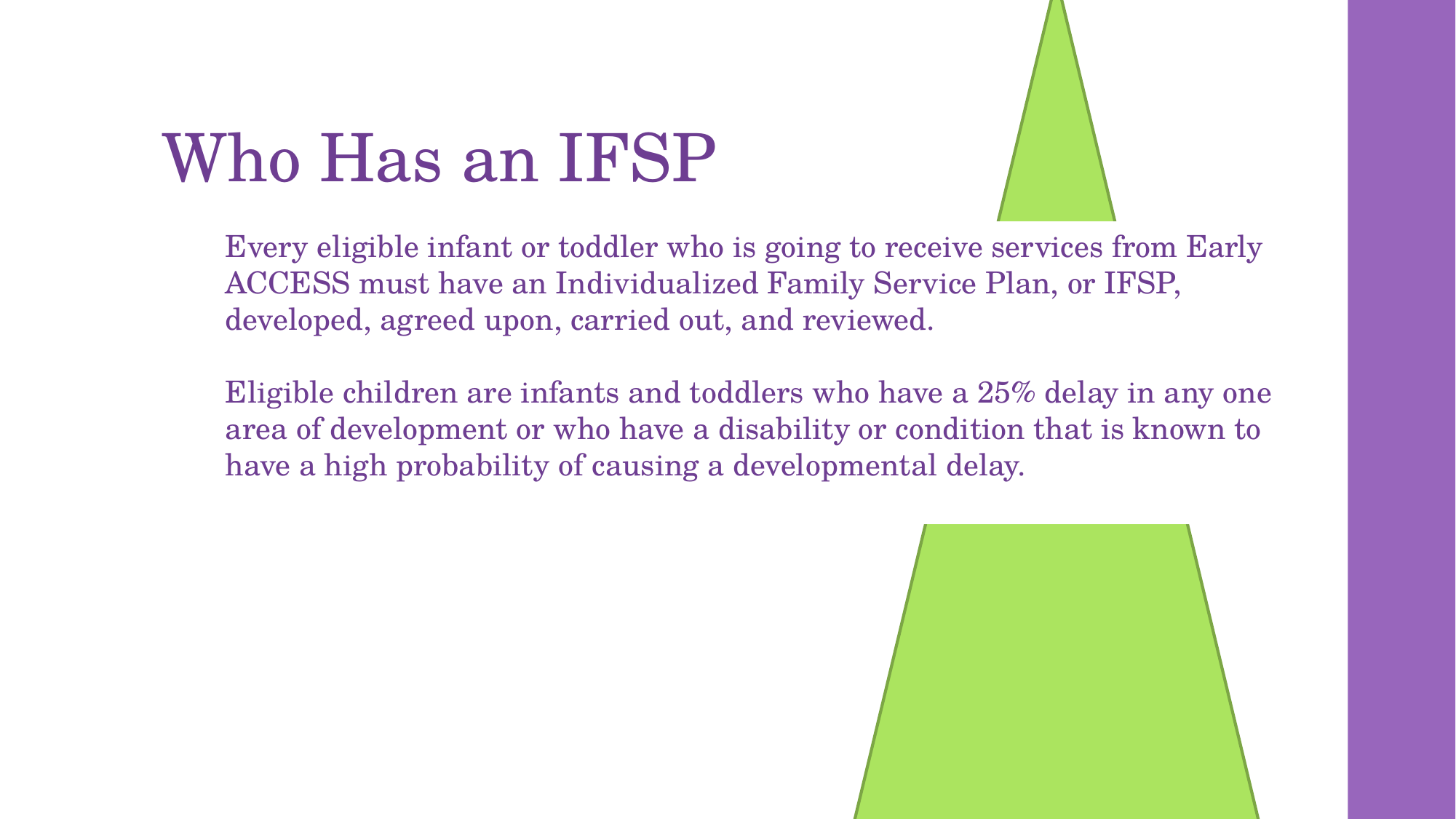

# Who Has an IFSP
Every eligible infant or toddler who is going to receive services from Early ACCESS must have an Individualized Family Service Plan, or IFSP, developed, agreed upon, carried out, and reviewed.

Eligible children are infants and toddlers who have a 25% delay in any one area of development or who have a disability or condition that is known to have a high probability of causing a developmental delay.